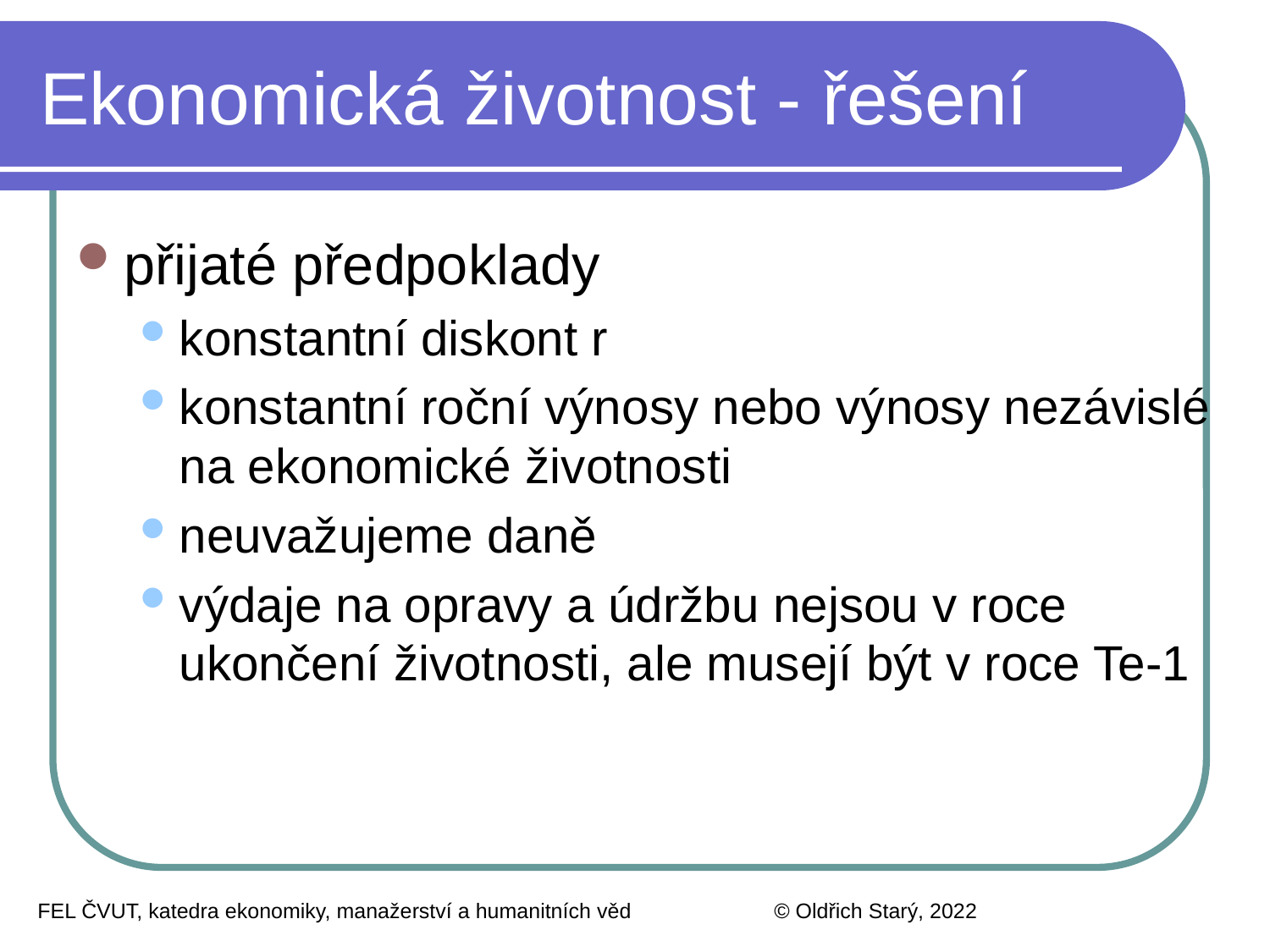

# Ekonomická životnost - řešení
přijaté předpoklady
konstantní diskont r
konstantní roční výnosy nebo výnosy nezávislé na ekonomické životnosti
neuvažujeme daně
výdaje na opravy a údržbu nejsou v roce ukončení životnosti, ale musejí být v roce Te-1
FEL ČVUT, katedra ekonomiky, manažerství a humanitních věd
© Oldřich Starý, 2022